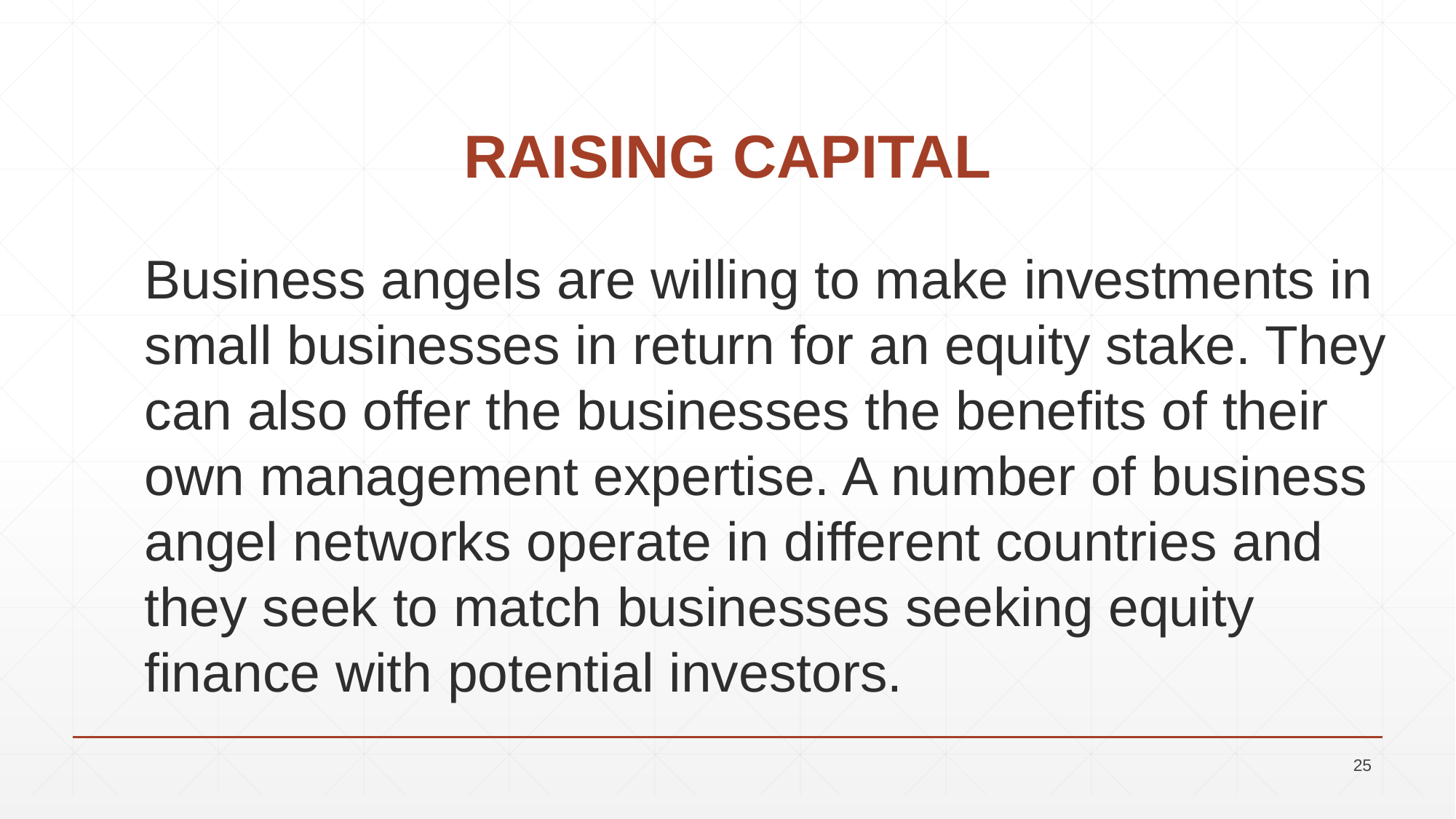

# RAISING CAPITAL
Business angels are willing to make investments in small businesses in return for an equity stake. They can also offer the businesses the benefits of their own management expertise. A number of business angel networks operate in different countries and they seek to match businesses seeking equity finance with potential investors.

25